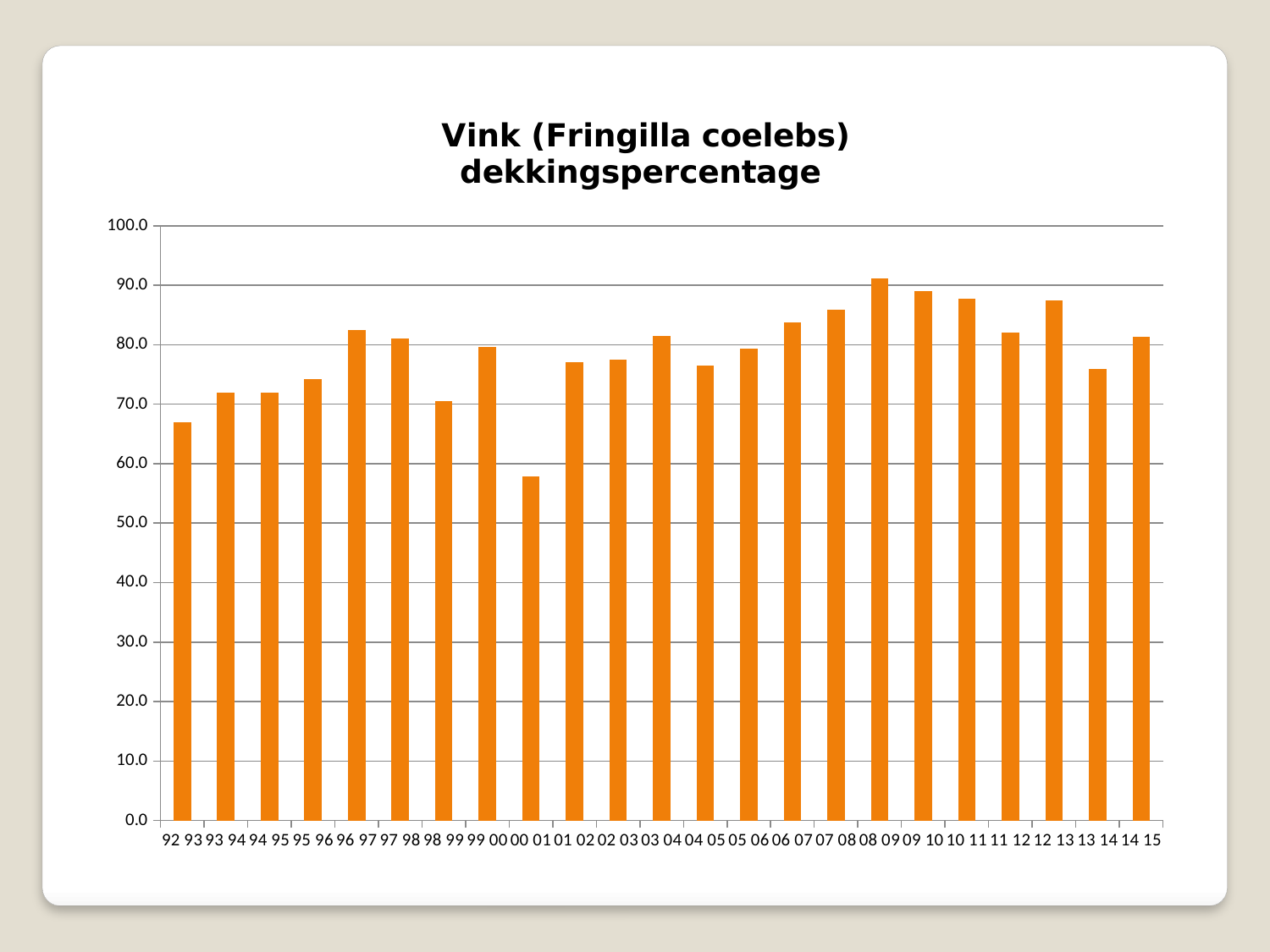

### Chart: Vink (Fringilla coelebs)
dekkingspercentage

| Category | Vink dp |
|---|---|
| 92 93 | 66.9 |
| 93 94 | 72.0 |
| 94 95 | 72.0 |
| 95 96 | 74.2 |
| 96 97 | 82.5 |
| 97 98 | 81.1 |
| 98 99 | 70.5 |
| 99 00 | 79.7 |
| 00 01 | 57.8 |
| 01 02 | 77.1 |
| 02 03 | 77.5 |
| 03 04 | 81.5 |
| 04 05 | 76.5 |
| 05 06 | 79.3 |
| 06 07 | 83.7 |
| 07 08  | 85.9 |
| 08 09 | 91.1 |
| 09 10 | 89.0 |
| 10 11 | 87.8 |
| 11 12  | 82.0 |
| 12 13 | 87.5 |
| 13 14 | 75.9 |
| 14 15 | 81.4 |